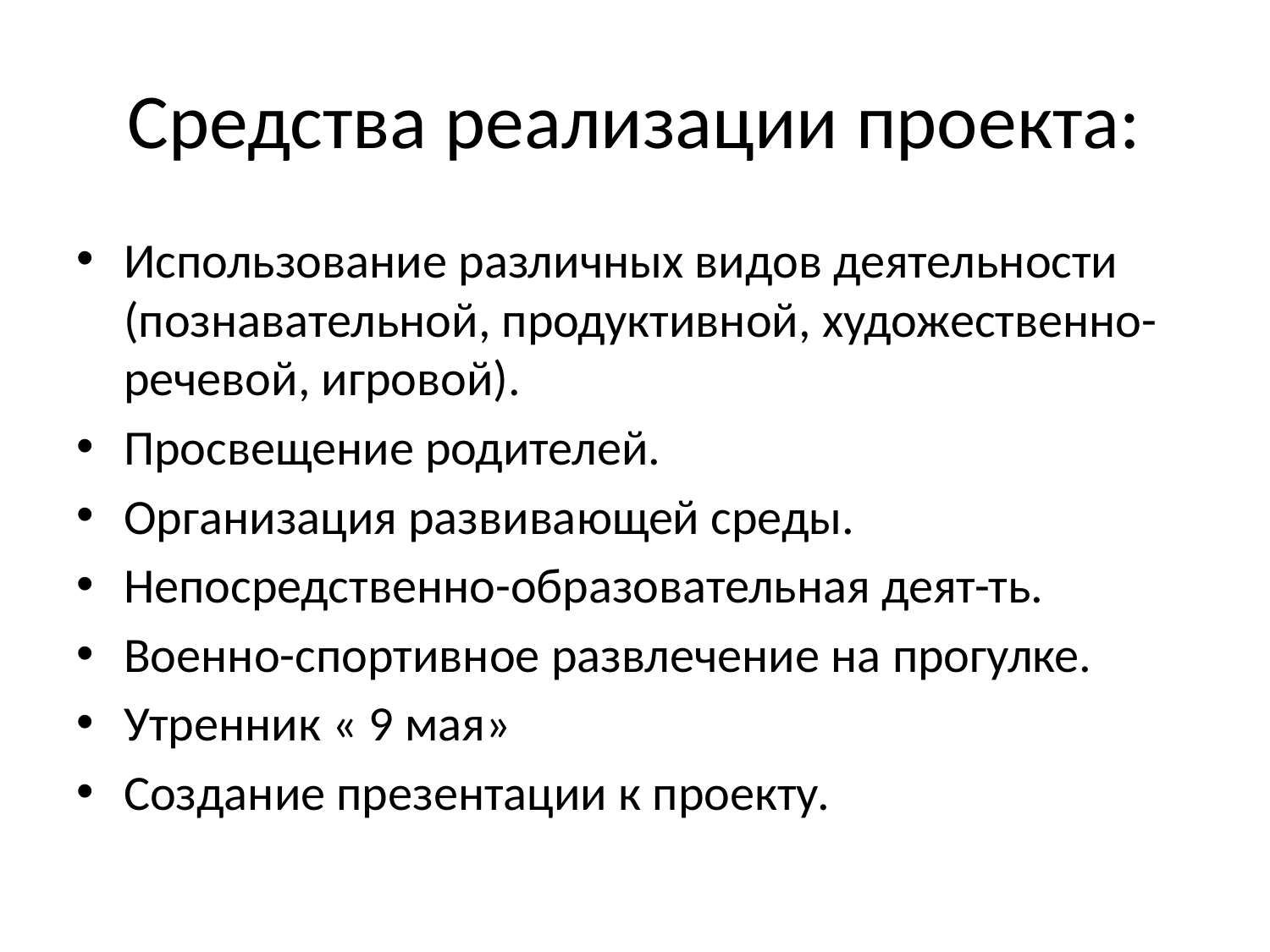

# Средства реализации проекта:
Использование различных видов деятельности (познавательной, продуктивной, художественно-речевой, игровой).
Просвещение родителей.
Организация развивающей среды.
Непосредственно-образовательная деят-ть.
Военно-спортивное развлечение на прогулке.
Утренник « 9 мая»
Создание презентации к проекту.